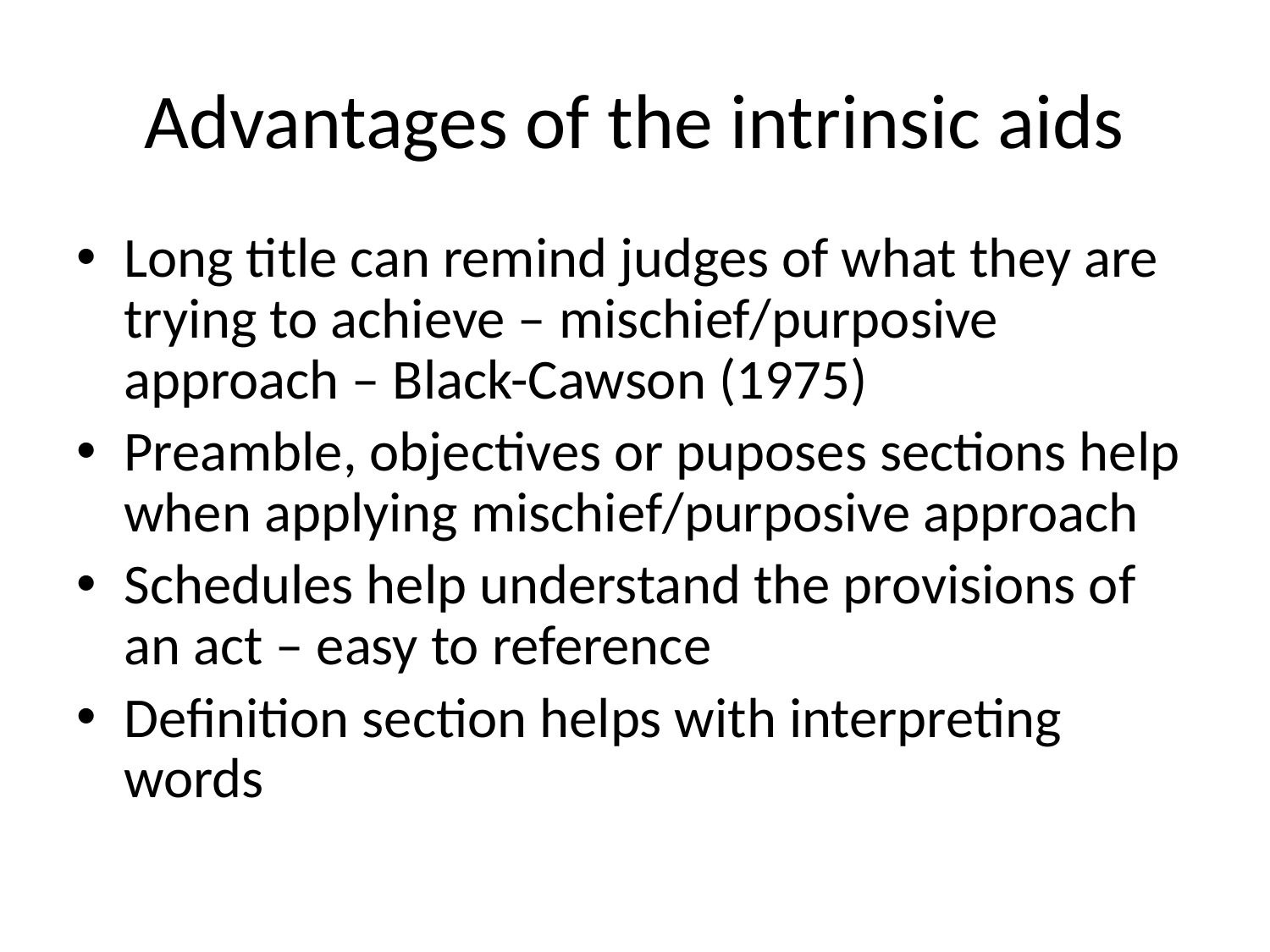

Long title can remind judges of what they are trying to achieve – mischief/purposive approach – Black-Cawson (1975)
Preamble, objectives or puposes sections help when applying mischief/purposive approach
Schedules help understand the provisions of an act – easy to reference
Definition section helps with interpreting words
# Advantages of the intrinsic aids